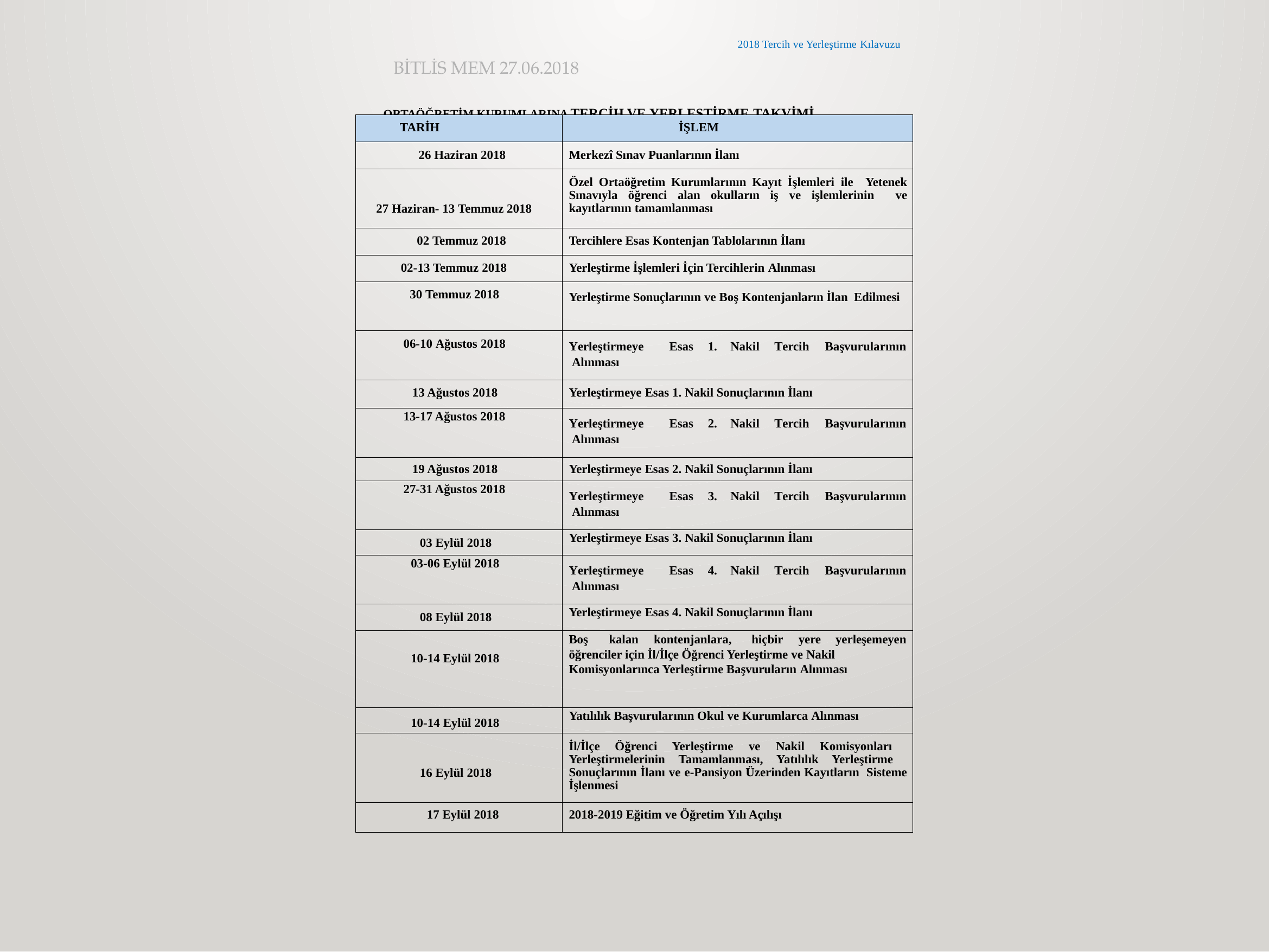

2018 Tercih ve Yerleştirme Kılavuzu
BİTLİS MEM 27.06.2018
ORTAÖĞRETİM KURUMLARINA TERCİH VE YERLEŞTİRME TAKVİMİ
| TARİH | İŞLEM |
| --- | --- |
| 26 Haziran 2018 | Merkezî Sınav Puanlarının İlanı |
| 27 Haziran- 13 Temmuz 2018 | Özel Ortaöğretim Kurumlarının Kayıt İşlemleri ile Yetenek Sınavıyla öğrenci alan okulların iş ve işlemlerinin ve kayıtlarının tamamlanması |
| 02 Temmuz 2018 | Tercihlere Esas Kontenjan Tablolarının İlanı |
| 02-13 Temmuz 2018 | Yerleştirme İşlemleri İçin Tercihlerin Alınması |
| 30 Temmuz 2018 | Yerleştirme Sonuçlarının ve Boş Kontenjanların İlan Edilmesi |
| 06-10 Ağustos 2018 | Yerleştirmeye Esas 1. Nakil Tercih Başvurularının Alınması |
| 13 Ağustos 2018 | Yerleştirmeye Esas 1. Nakil Sonuçlarının İlanı |
| 13-17 Ağustos 2018 | Yerleştirmeye Esas 2. Nakil Tercih Başvurularının Alınması |
| 19 Ağustos 2018 | Yerleştirmeye Esas 2. Nakil Sonuçlarının İlanı |
| 27-31 Ağustos 2018 | Yerleştirmeye Esas 3. Nakil Tercih Başvurularının Alınması |
| 03 Eylül 2018 | Yerleştirmeye Esas 3. Nakil Sonuçlarının İlanı |
| 03-06 Eylül 2018 | Yerleştirmeye Esas 4. Nakil Tercih Başvurularının Alınması |
| 08 Eylül 2018 | Yerleştirmeye Esas 4. Nakil Sonuçlarının İlanı |
| 10-14 Eylül 2018 | Boş kalan kontenjanlara, hiçbir yere yerleşemeyen öğrenciler için İl/İlçe Öğrenci Yerleştirme ve Nakil Komisyonlarınca Yerleştirme Başvuruların Alınması |
| 10-14 Eylül 2018 | Yatılılık Başvurularının Okul ve Kurumlarca Alınması |
| 16 Eylül 2018 | İl/İlçe Öğrenci Yerleştirme ve Nakil Komisyonları Yerleştirmelerinin Tamamlanması, Yatılılık Yerleştirme Sonuçlarının İlanı ve e-Pansiyon Üzerinden Kayıtların Sisteme İşlenmesi |
| 17 Eylül 2018 | 2018-2019 Eğitim ve Öğretim Yılı Açılışı |
3